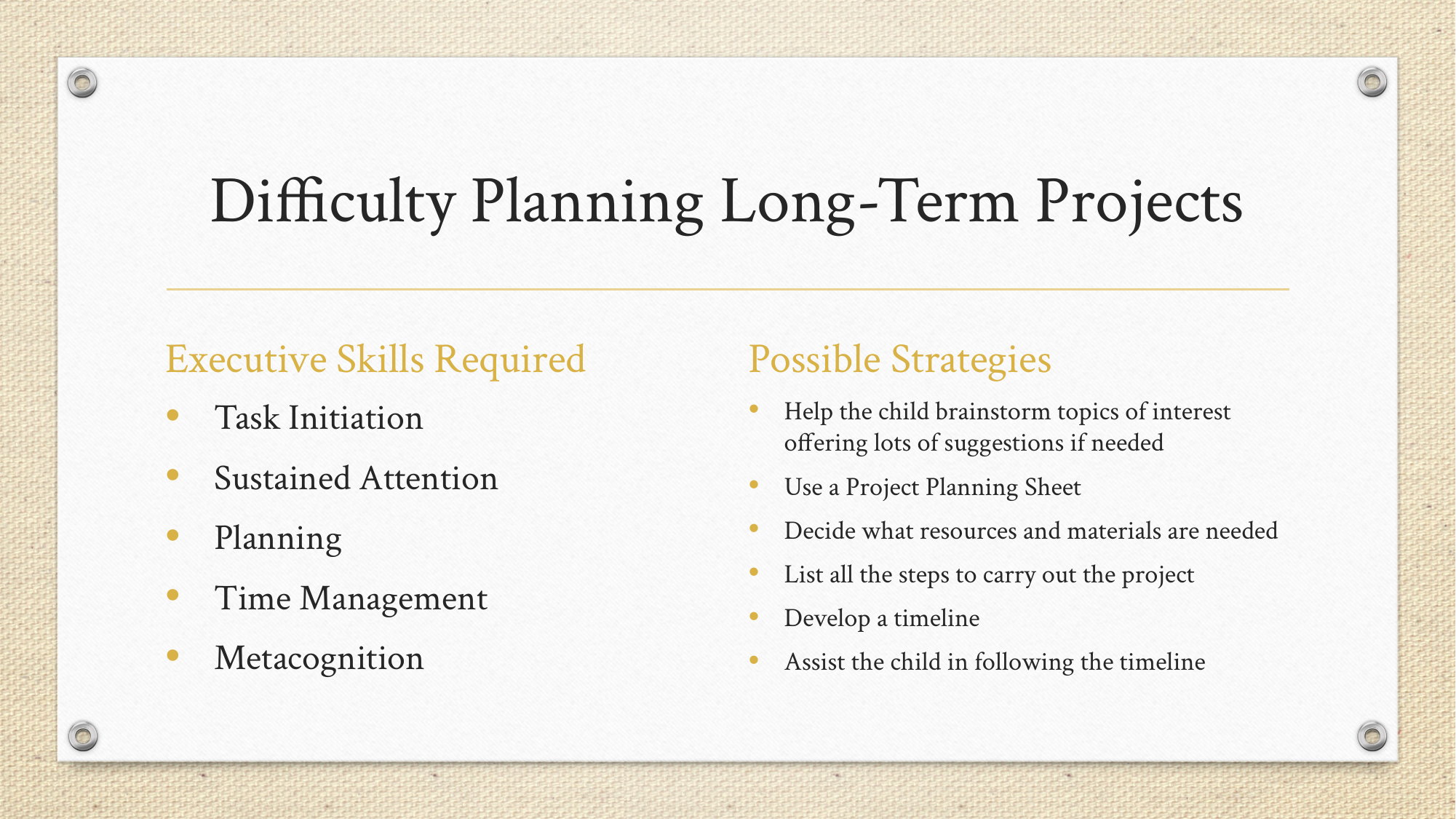

# Difficulty Planning Long-Term Projects
Executive Skills Required
Possible Strategies
Task Initiation
Sustained Attention
Planning
Time Management
Metacognition

Help the child brainstorm topics of interest offering lots of suggestions if needed
Use a Project Planning Sheet
Decide what resources and materials are needed
List all the steps to carry out the project
Develop a timeline
Assist the child in following the timeline